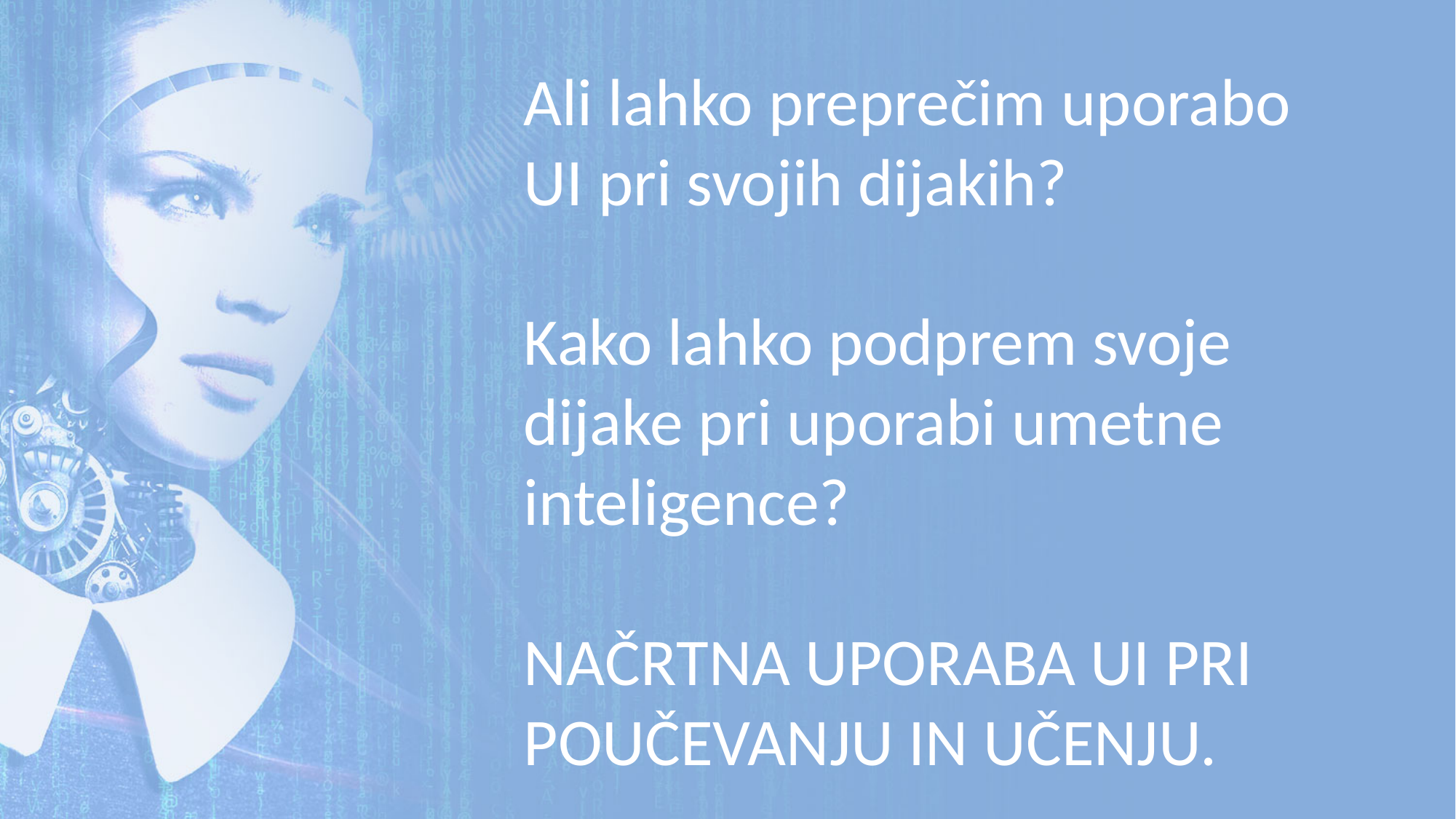

Ali lahko preprečim uporabo UI pri svojih dijakih?

Kako lahko podprem svoje dijake pri uporabi umetne inteligence?

NAČRTNA UPORABA UI PRI POUČEVANJU IN UČENJU.